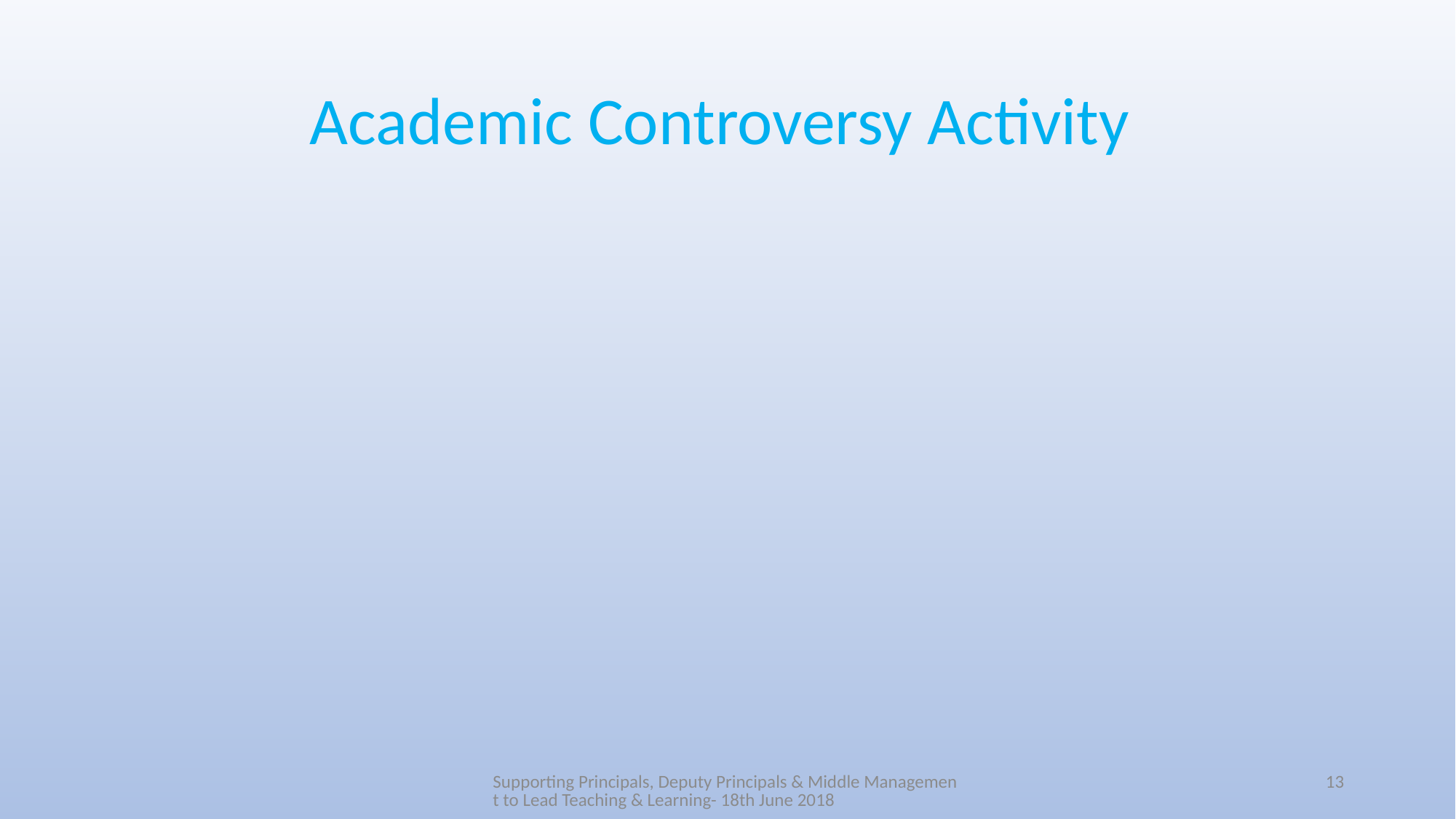

# Academic Controversy Activity

Supporting Principals, Deputy Principals & Middle Management to Lead Teaching & Learning- 18th June 2018
13